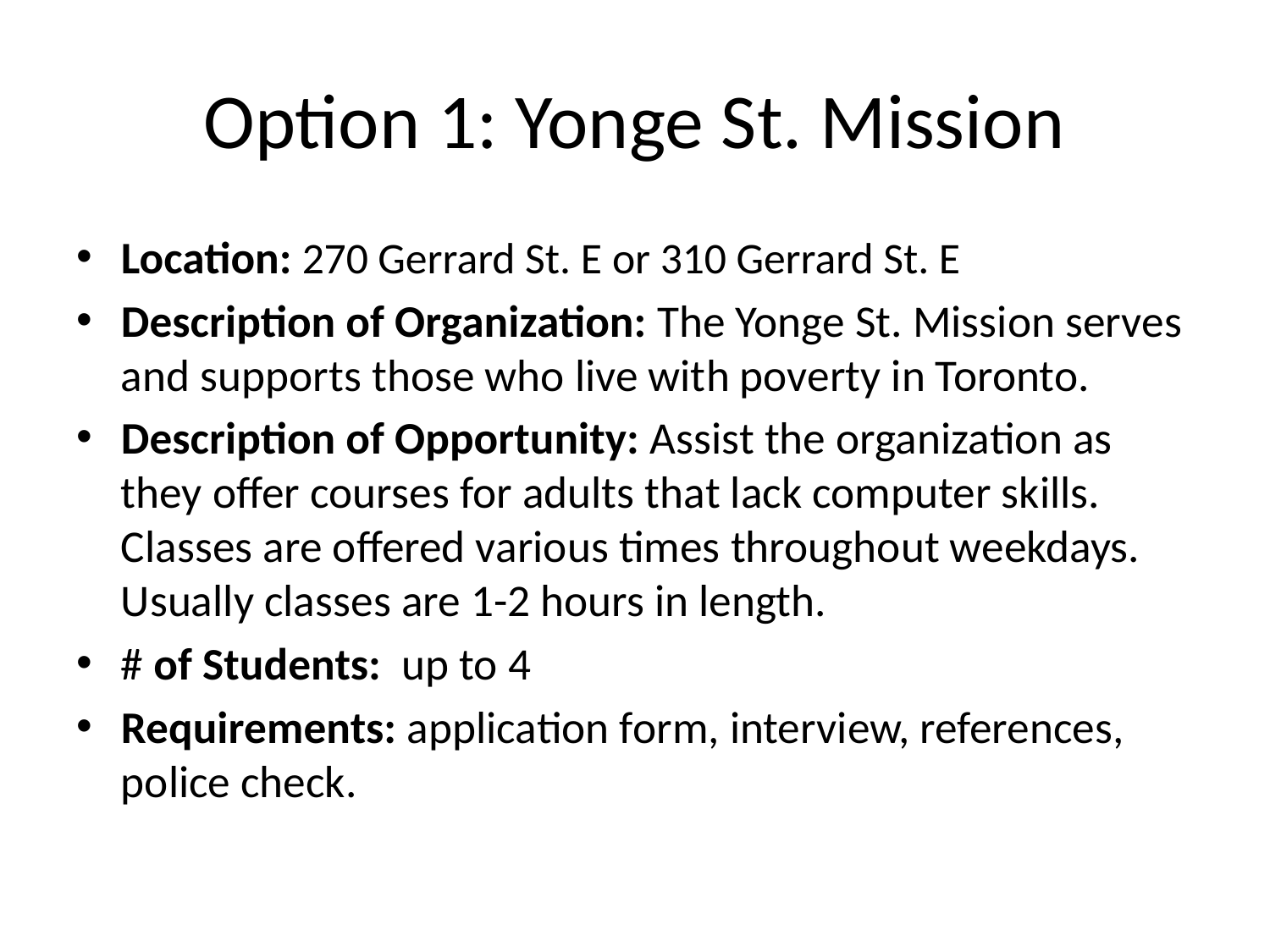

# Option 1: Yonge St. Mission
Location: 270 Gerrard St. E or 310 Gerrard St. E
Description of Organization: The Yonge St. Mission serves and supports those who live with poverty in Toronto.
Description of Opportunity: Assist the organization as they offer courses for adults that lack computer skills. Classes are offered various times throughout weekdays. Usually classes are 1-2 hours in length.
# of Students:  up to 4
Requirements: application form, interview, references, police check.